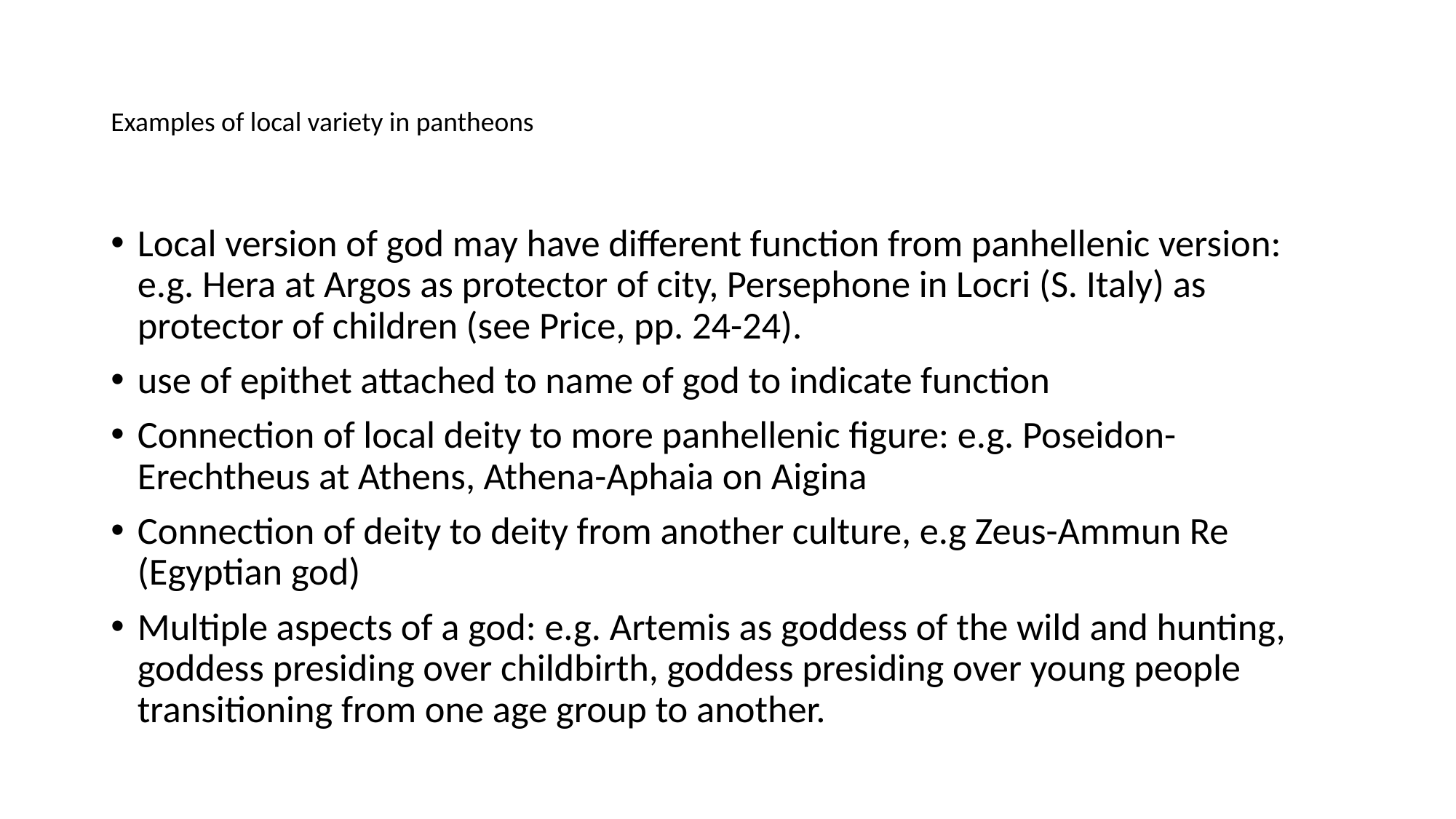

# Examples of local variety in pantheons
Local version of god may have different function from panhellenic version: e.g. Hera at Argos as protector of city, Persephone in Locri (S. Italy) as protector of children (see Price, pp. 24-24).
use of epithet attached to name of god to indicate function
Connection of local deity to more panhellenic figure: e.g. Poseidon-Erechtheus at Athens, Athena-Aphaia on Aigina
Connection of deity to deity from another culture, e.g Zeus-Ammun Re (Egyptian god)
Multiple aspects of a god: e.g. Artemis as goddess of the wild and hunting, goddess presiding over childbirth, goddess presiding over young people transitioning from one age group to another.